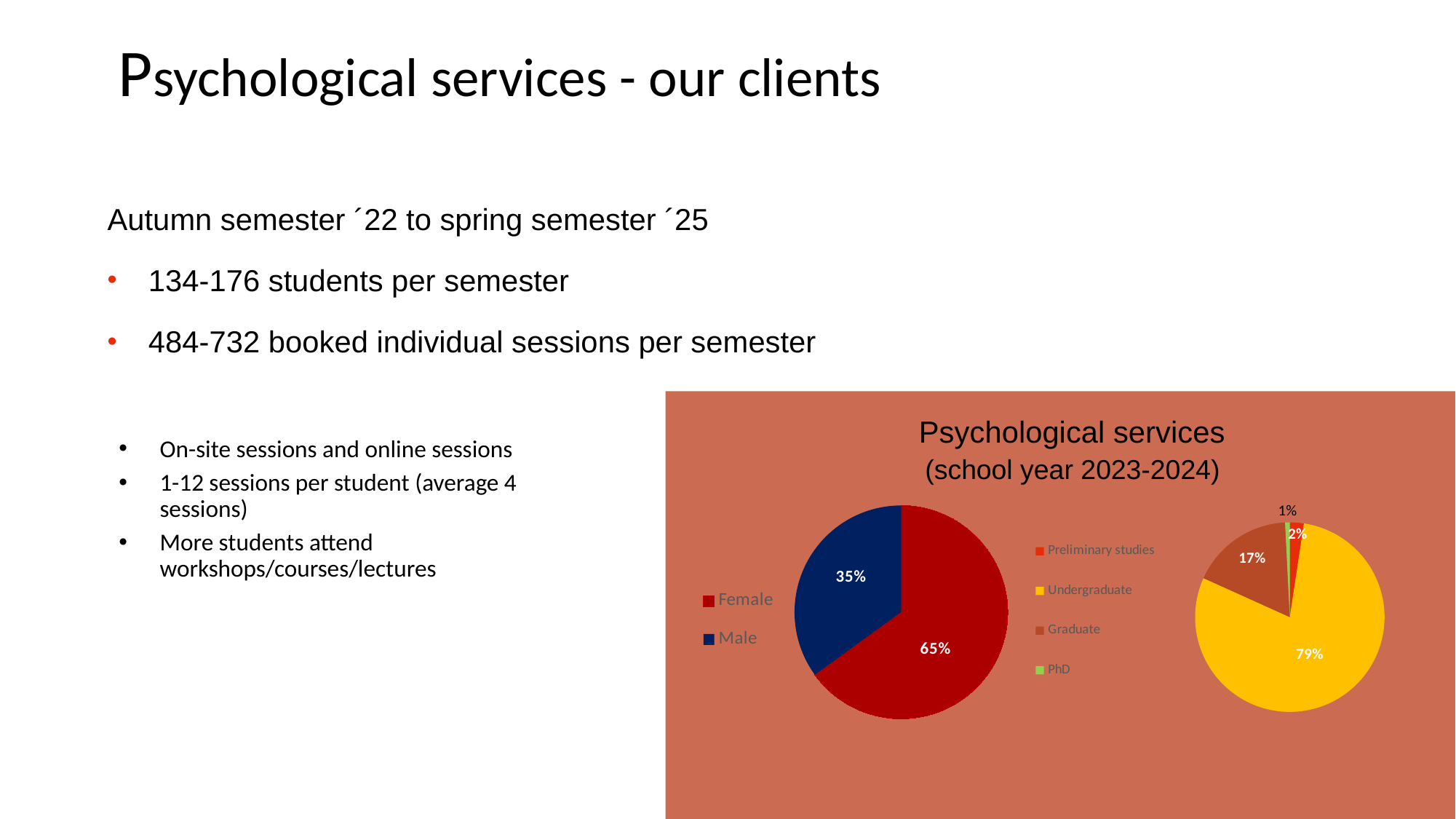

# Psychological services - our clients
Autumn semester ´22 to spring semester ´25
134-176 students per semester
484-732 booked individual sessions per semester

Psychological services
(school year 2023-2024)

On-site sessions and online sessions
1-12 sessions per student (average 4 sessions)
More students attend workshops/courses/lectures

### Chart

| Category | Gender |
|---|---|
| Female | 0.65 |
| Male | 0.35 |

### Chart

| Category |  |
|---|---|
| Preliminary studies | 3.0 |
| Undergraduate | 100.0 |
| Graduate | 22.0 |
| PhD | 1.0 |